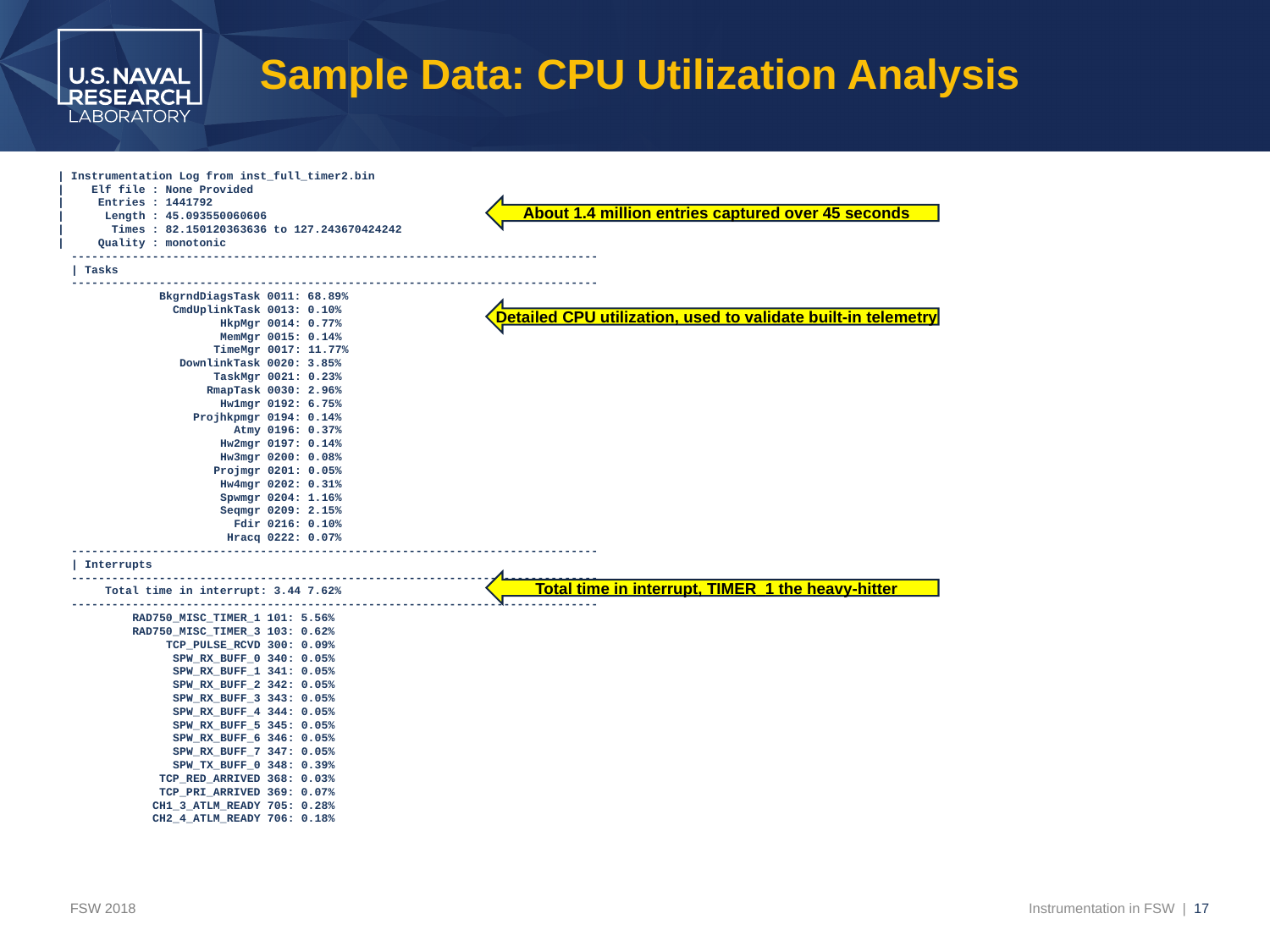

# Sample Data: CPU Utilization Analysis
| Instrumentation Log from inst_full_timer2.bin
|    Elf file : None Provided
|     Entries : 1441792
|      Length : 45.093550060606
|       Times : 82.150120363636 to 127.243670424242
|     Quality : monotonic
  ------------------------------------------------------------------------------
  | Tasks
  ------------------------------------------------------------------------------
               BkgrndDiagsTask 0011: 68.89%
                 CmdUplinkTask 0013: 0.10%
                        HkpMgr 0014: 0.77%
                        MemMgr 0015: 0.14%
                       TimeMgr 0017: 11.77%
                  DownlinkTask 0020: 3.85%
                       TaskMgr 0021: 0.23%
                      RmapTask 0030: 2.96%
                        Hw1mgr 0192: 6.75%
                    Projhkpmgr 0194: 0.14%
                          Atmy 0196: 0.37%
                        Hw2mgr 0197: 0.14%
                        Hw3mgr 0200: 0.08%
                       Projmgr 0201: 0.05%
                        Hw4mgr 0202: 0.31%
                        Spwmgr 0204: 1.16%
                        Seqmgr 0209: 2.15%
                          Fdir 0216: 0.10%
                         Hracq 0222: 0.07%
  ------------------------------------------------------------------------------
  | Interrupts
  ------------------------------------------------------------------------------
       Total time in interrupt: 3.44 7.62%
  ------------------------------------------------------------------------------
           RAD750_MISC_TIMER_1 101: 5.56%
           RAD750_MISC_TIMER_3 103: 0.62%
                TCP_PULSE_RCVD 300: 0.09%
                 SPW_RX_BUFF_0 340: 0.05%
                 SPW_RX_BUFF_1 341: 0.05%
                 SPW_RX_BUFF_2 342: 0.05%
                 SPW_RX_BUFF_3 343: 0.05%
                 SPW_RX_BUFF_4 344: 0.05%
                 SPW_RX_BUFF_5 345: 0.05%
                 SPW_RX_BUFF_6 346: 0.05%
                 SPW_RX_BUFF_7 347: 0.05%
                 SPW_TX_BUFF_0 348: 0.39%
               TCP_RED_ARRIVED 368: 0.03%
               TCP_PRI_ARRIVED 369: 0.07%
              CH1_3_ATLM_READY 705: 0.28%
              CH2_4_ATLM_READY 706: 0.18%
About 1.4 million entries captured over 45 seconds
Detailed CPU utilization, used to validate built-in telemetry
Total time in interrupt, TIMER_1 the heavy-hitter
FSW 2018
Instrumentation in FSW  |  17